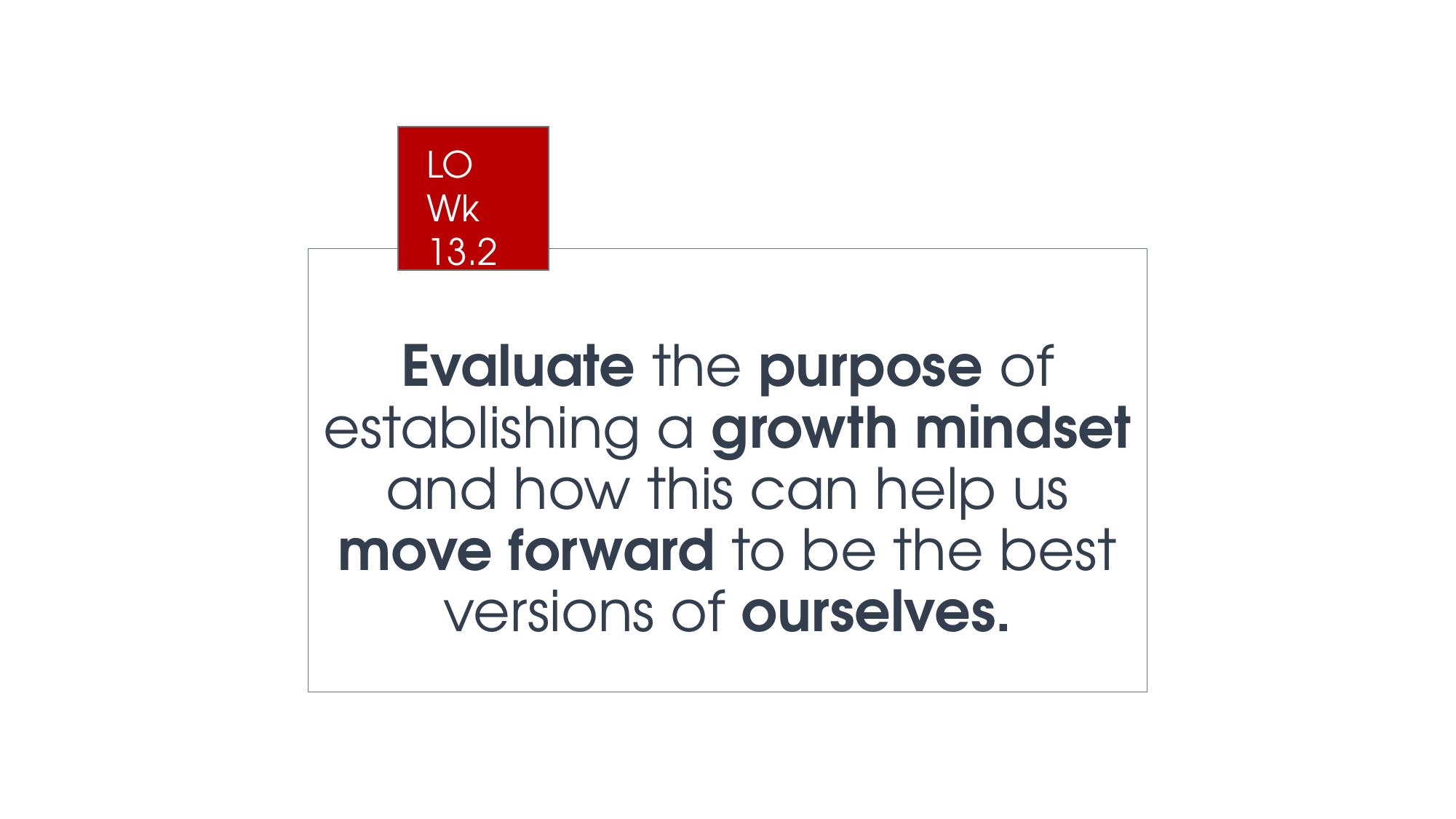

LO
Wk 13.2

Evaluate the purpose of establishing a growth mindset and how this can help us move forward to be the best versions of ourselves.